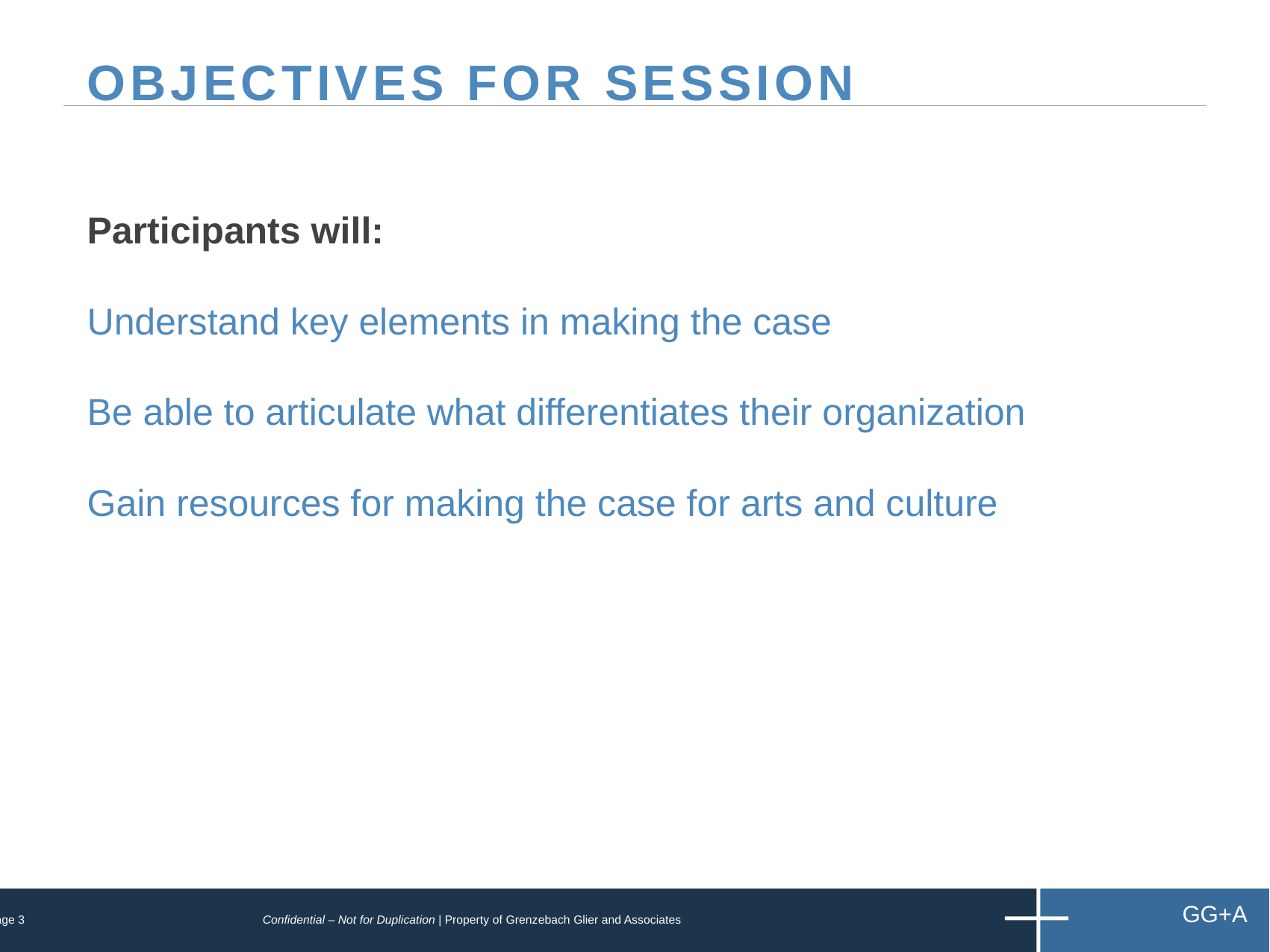

# Objectives for Session
Participants will:
Understand key elements in making the case
Be able to articulate what differentiates their organization
Gain resources for making the case for arts and culture